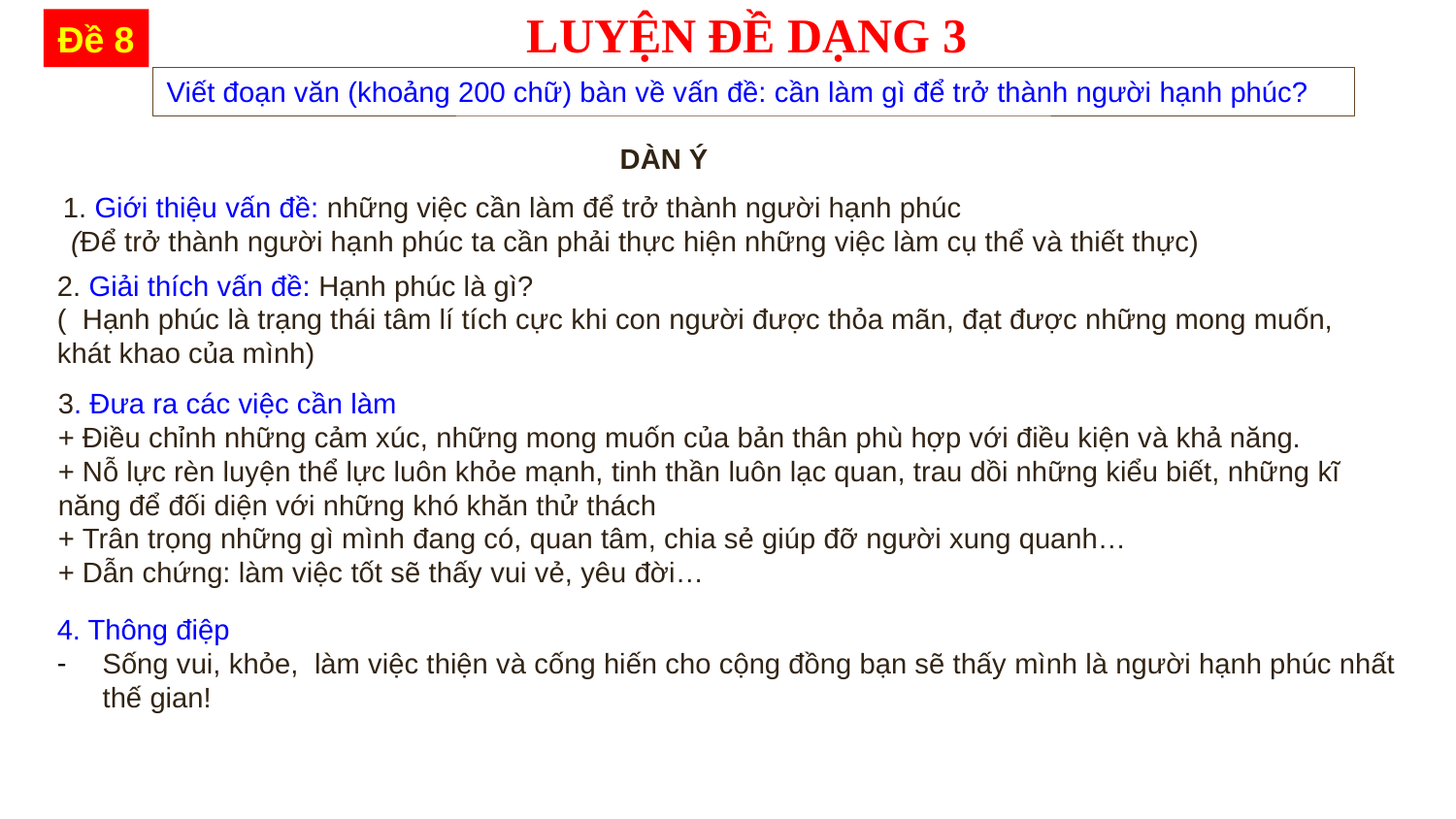

LUYỆN ĐỀ DẠNG 3
Đề 8
Viết đoạn văn (khoảng 200 chữ) bàn về vấn đề: cần làm gì để trở thành người hạnh phúc?
DÀN Ý
1. Giới thiệu vấn đề: những việc cần làm để trở thành người hạnh phúc
 (Để trở thành người hạnh phúc ta cần phải thực hiện những việc làm cụ thể và thiết thực)
2. Giải thích vấn đề: Hạnh phúc là gì?
(  Hạnh phúc là trạng thái tâm lí tích cực khi con người được thỏa mãn, đạt được những mong muốn, khát khao của mình)
3. Đưa ra các việc cần làm
+ Điều chỉnh những cảm xúc, những mong muốn của bản thân phù hợp với điều kiện và khả năng.
+ Nỗ lực rèn luyện thể lực luôn khỏe mạnh, tinh thần luôn lạc quan, trau dồi những kiểu biết, những kĩ năng để đối diện với những khó khăn thử thách
+ Trân trọng những gì mình đang có, quan tâm, chia sẻ giúp đỡ người xung quanh…
+ Dẫn chứng: làm việc tốt sẽ thấy vui vẻ, yêu đời…
4. Thông điệp
Sống vui, khỏe,  làm việc thiện và cống hiến cho cộng đồng bạn sẽ thấy mình là người hạnh phúc nhất thế gian!